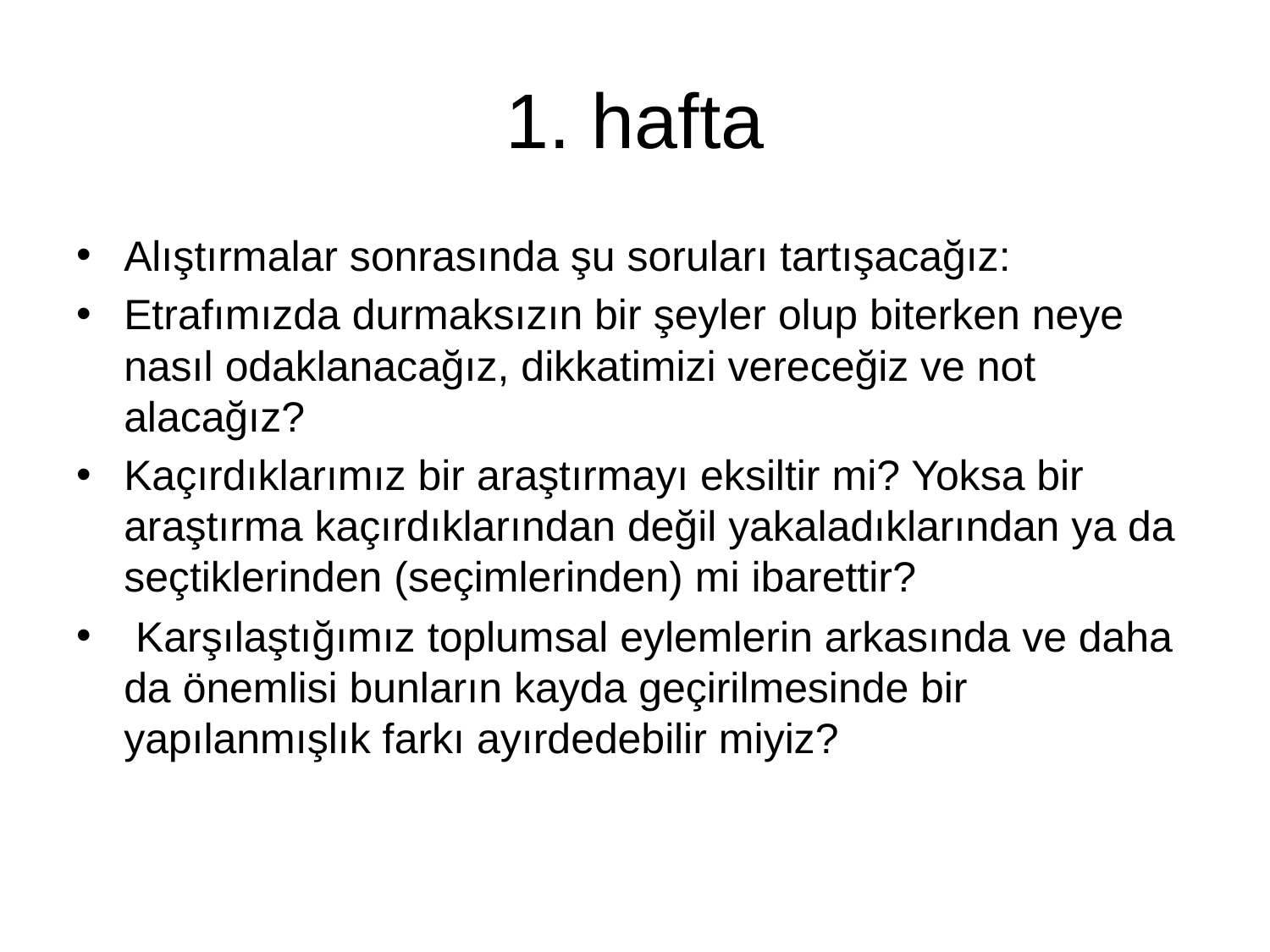

# 1. hafta
Alıştırmalar sonrasında şu soruları tartışacağız:
Etrafımızda durmaksızın bir şeyler olup biterken neye nasıl odaklanacağız, dikkatimizi vereceğiz ve not alacağız?
Kaçırdıklarımız bir araştırmayı eksiltir mi? Yoksa bir araştırma kaçırdıklarından değil yakaladıklarından ya da seçtiklerinden (seçimlerinden) mi ibarettir?
 Karşılaştığımız toplumsal eylemlerin arkasında ve daha da önemlisi bunların kayda geçirilmesinde bir yapılanmışlık farkı ayırdedebilir miyiz?